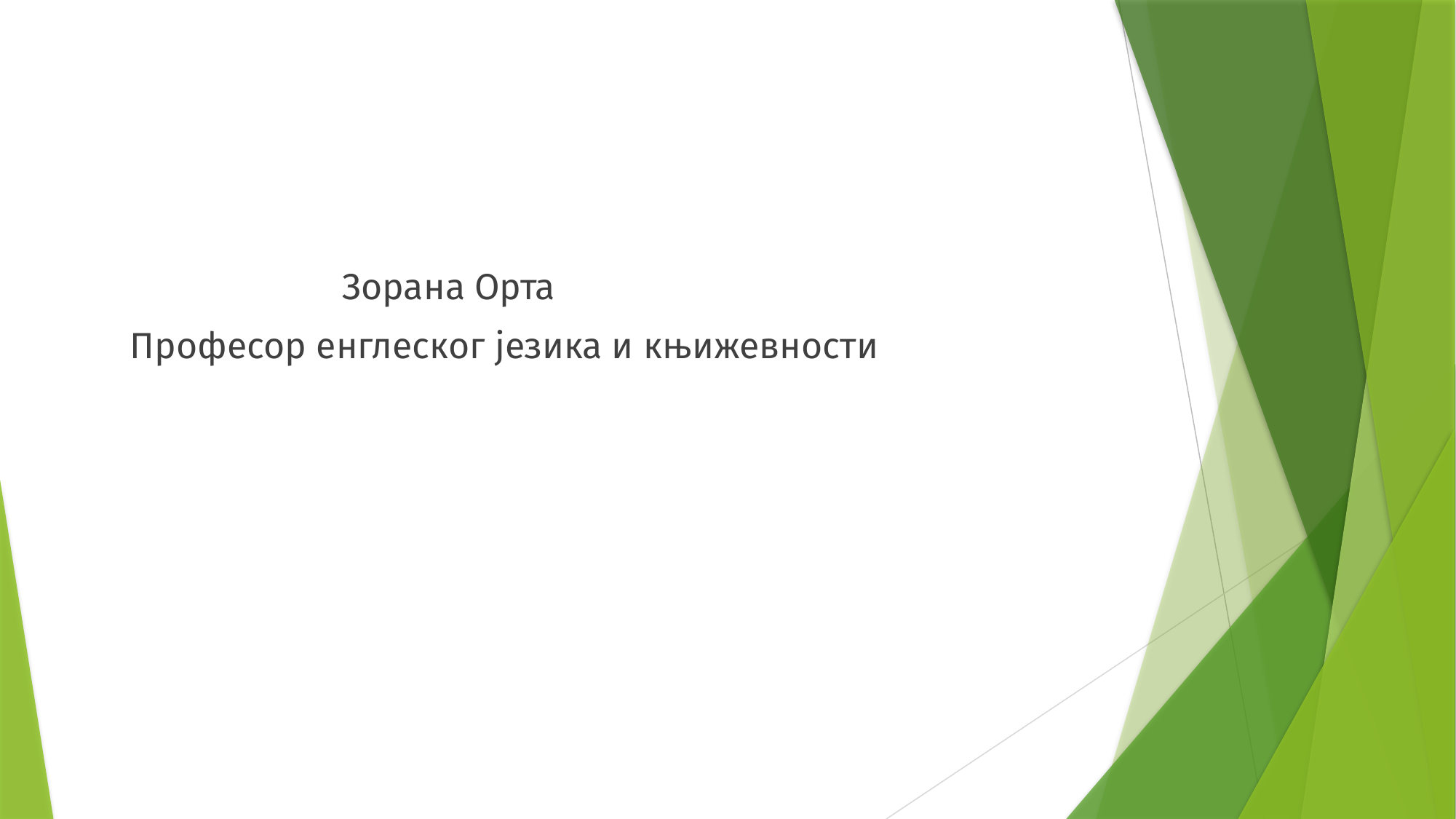

#
                          Зорана Орта
    Професор енглеског језика и књижевности